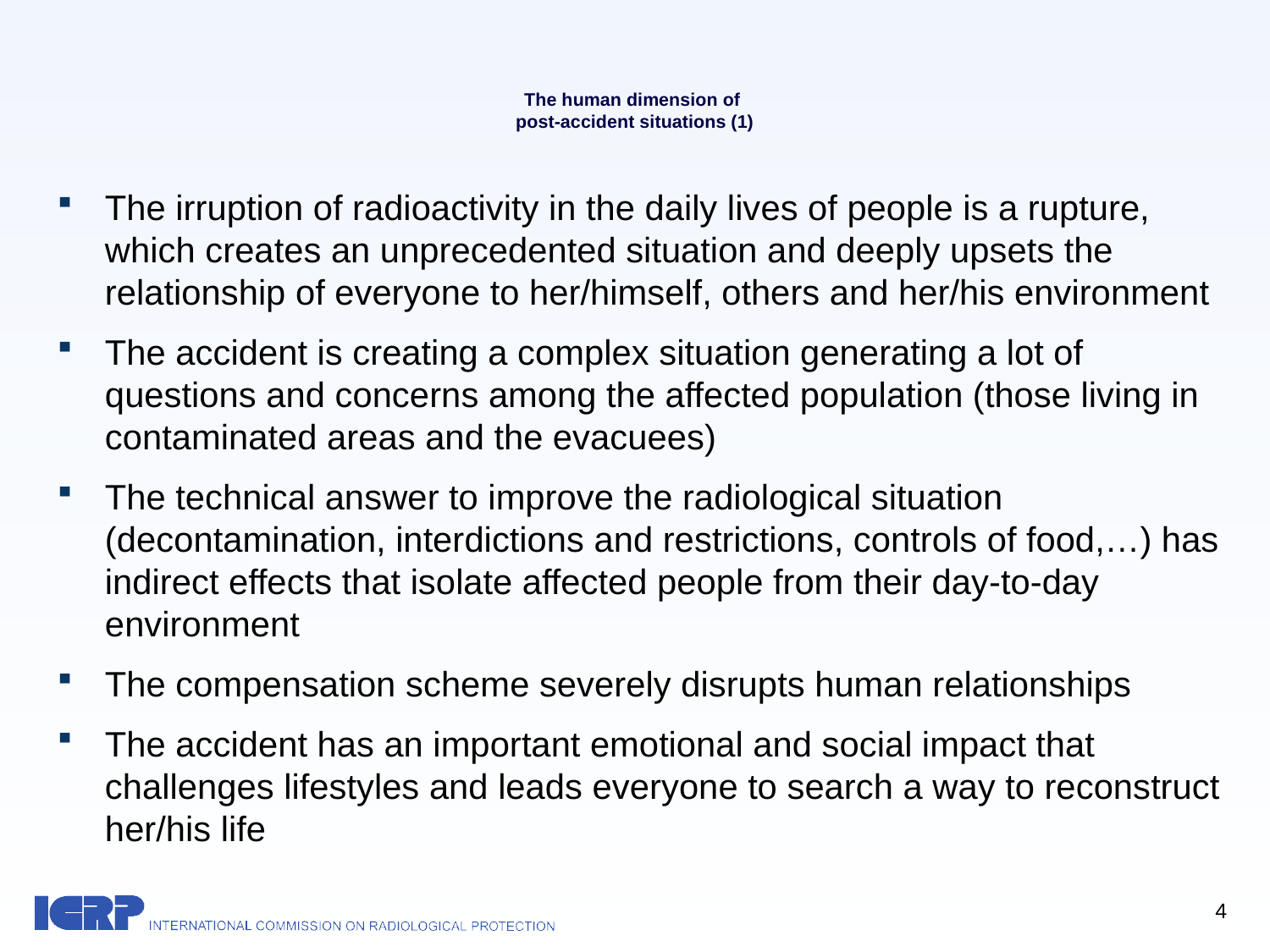

# The human dimension of post-accident situations (1)
The irruption of radioactivity in the daily lives of people is a rupture, which creates an unprecedented situation and deeply upsets the relationship of everyone to her/himself, others and her/his environment
The accident is creating a complex situation generating a lot of questions and concerns among the affected population (those living in contaminated areas and the evacuees)
The technical answer to improve the radiological situation (decontamination, interdictions and restrictions, controls of food,…) has indirect effects that isolate affected people from their day-to-day environment
The compensation scheme severely disrupts human relationships
The accident has an important emotional and social impact that challenges lifestyles and leads everyone to search a way to reconstruct her/his life

4